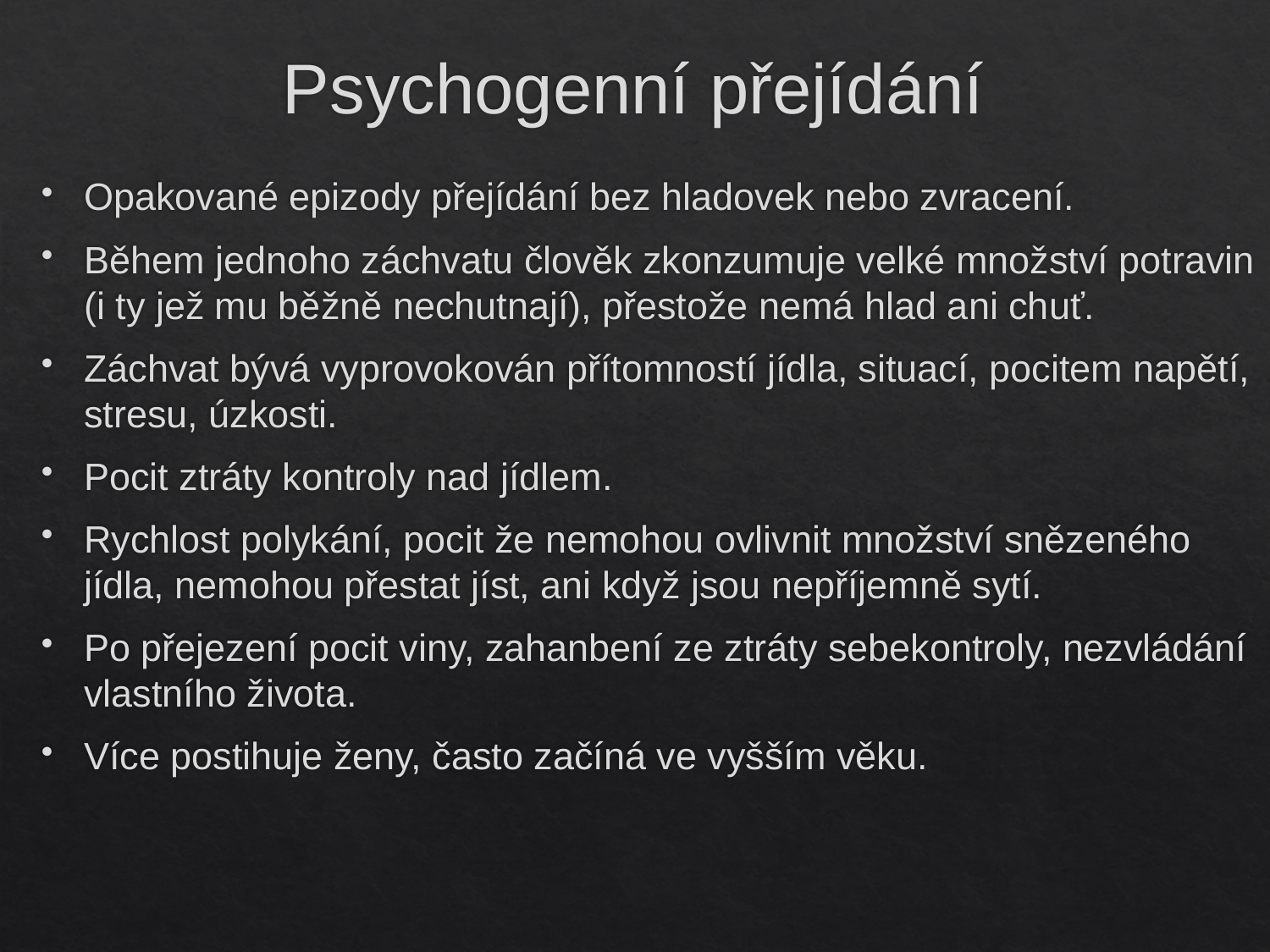

# Psychogenní přejídání
Opakované epizody přejídání bez hladovek nebo zvracení.
Během jednoho záchvatu člověk zkonzumuje velké množství potravin (i ty jež mu běžně nechutnají), přestože nemá hlad ani chuť.
Záchvat bývá vyprovokován přítomností jídla, situací, pocitem napětí, stresu, úzkosti.
Pocit ztráty kontroly nad jídlem.
Rychlost polykání, pocit že nemohou ovlivnit množství snězeného jídla, nemohou přestat jíst, ani když jsou nepříjemně sytí.
Po přejezení pocit viny, zahanbení ze ztráty sebekontroly, nezvládání vlastního života.
Více postihuje ženy, často začíná ve vyšším věku.